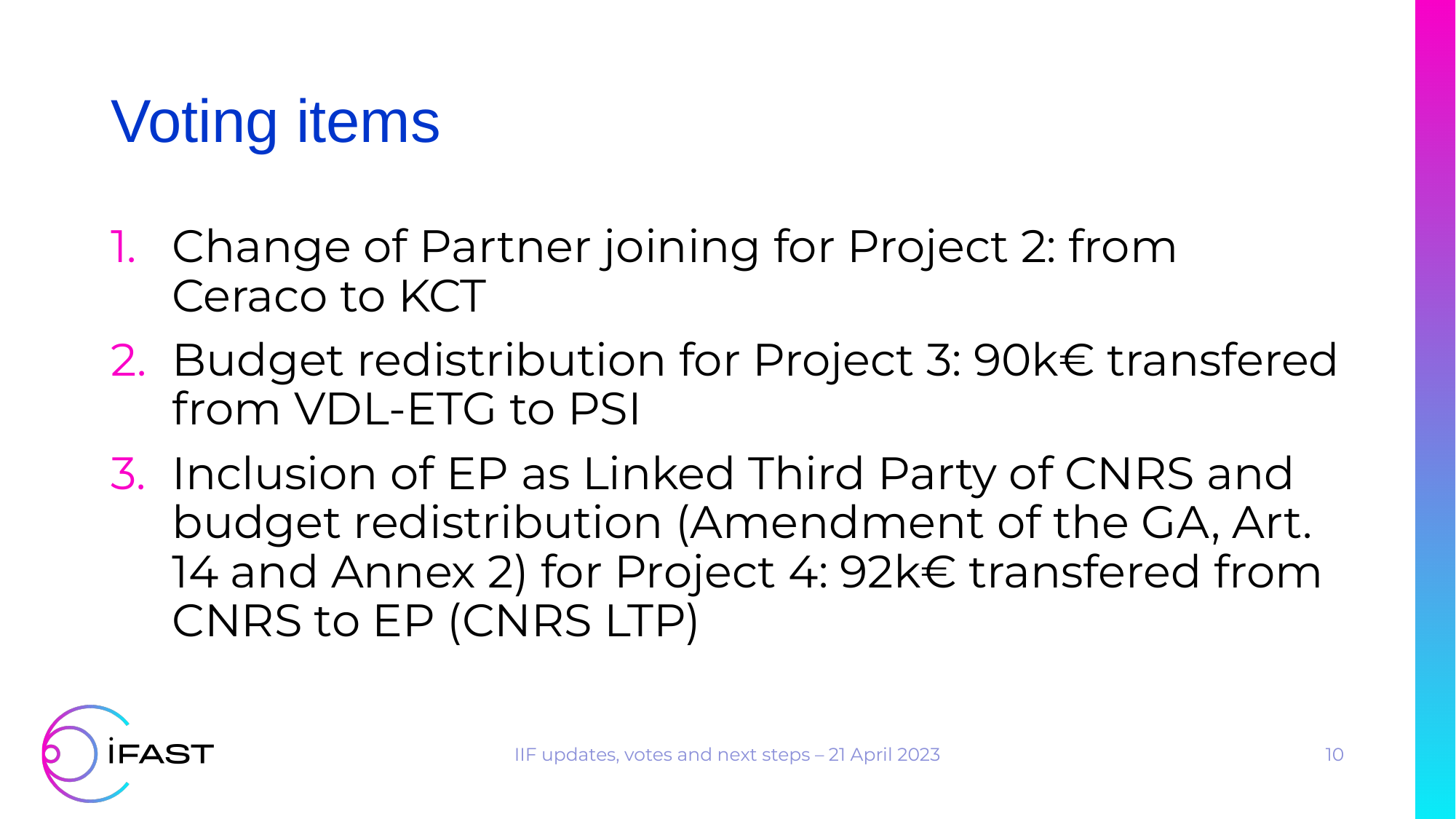

# Voting items
Change of Partner joining for Project 2: from Ceraco to KCT
Budget redistribution for Project 3: 90k€ transfered from VDL-ETG to PSI
Inclusion of EP as Linked Third Party of CNRS and budget redistribution (Amendment of the GA, Art. 14 and Annex 2) for Project 4: 92k€ transfered from CNRS to EP (CNRS LTP)
IIF updates, votes and next steps – 21 April 2023
10